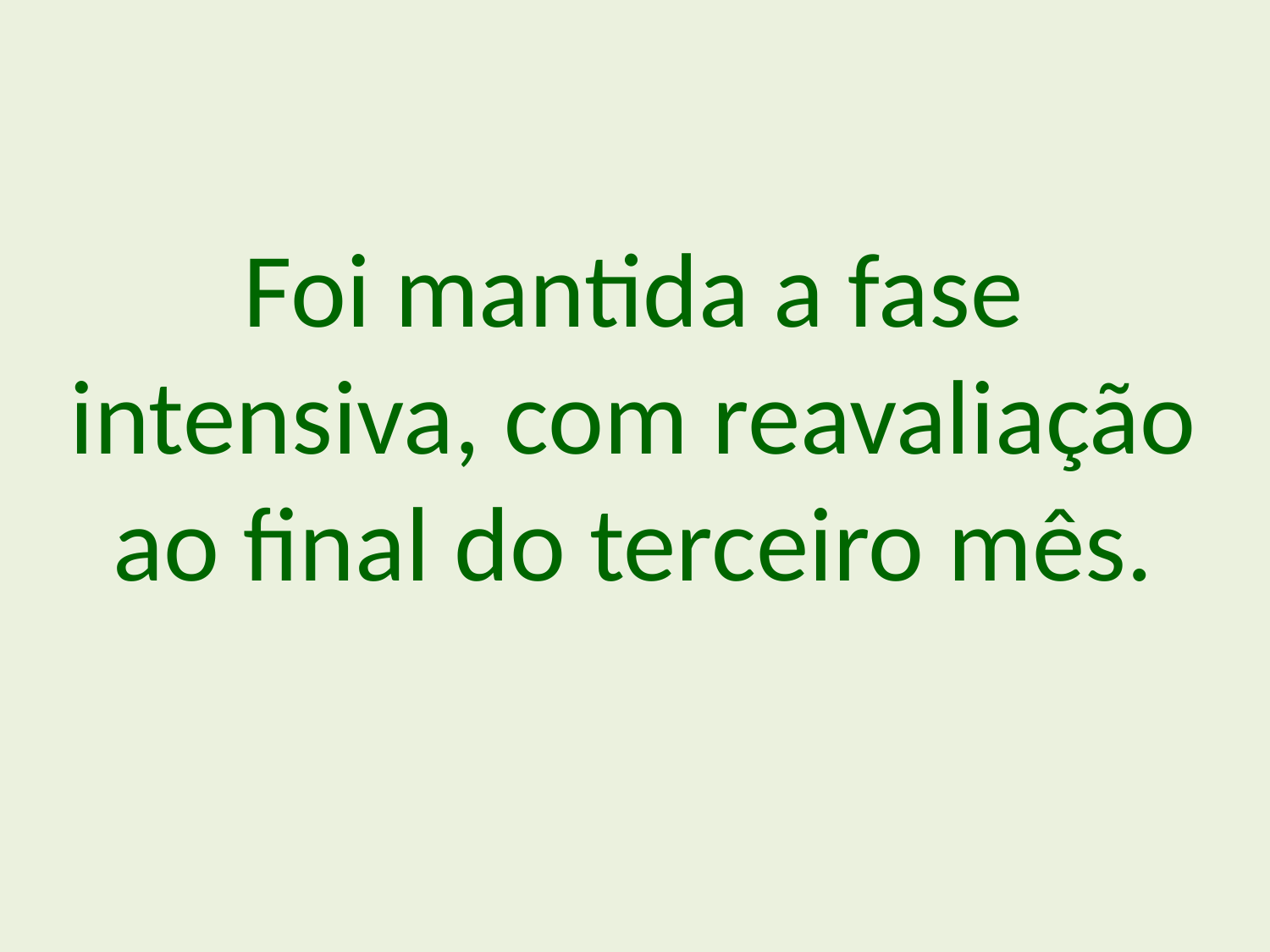

Foi mantida a fase intensiva, com reavaliação ao final do terceiro mês.